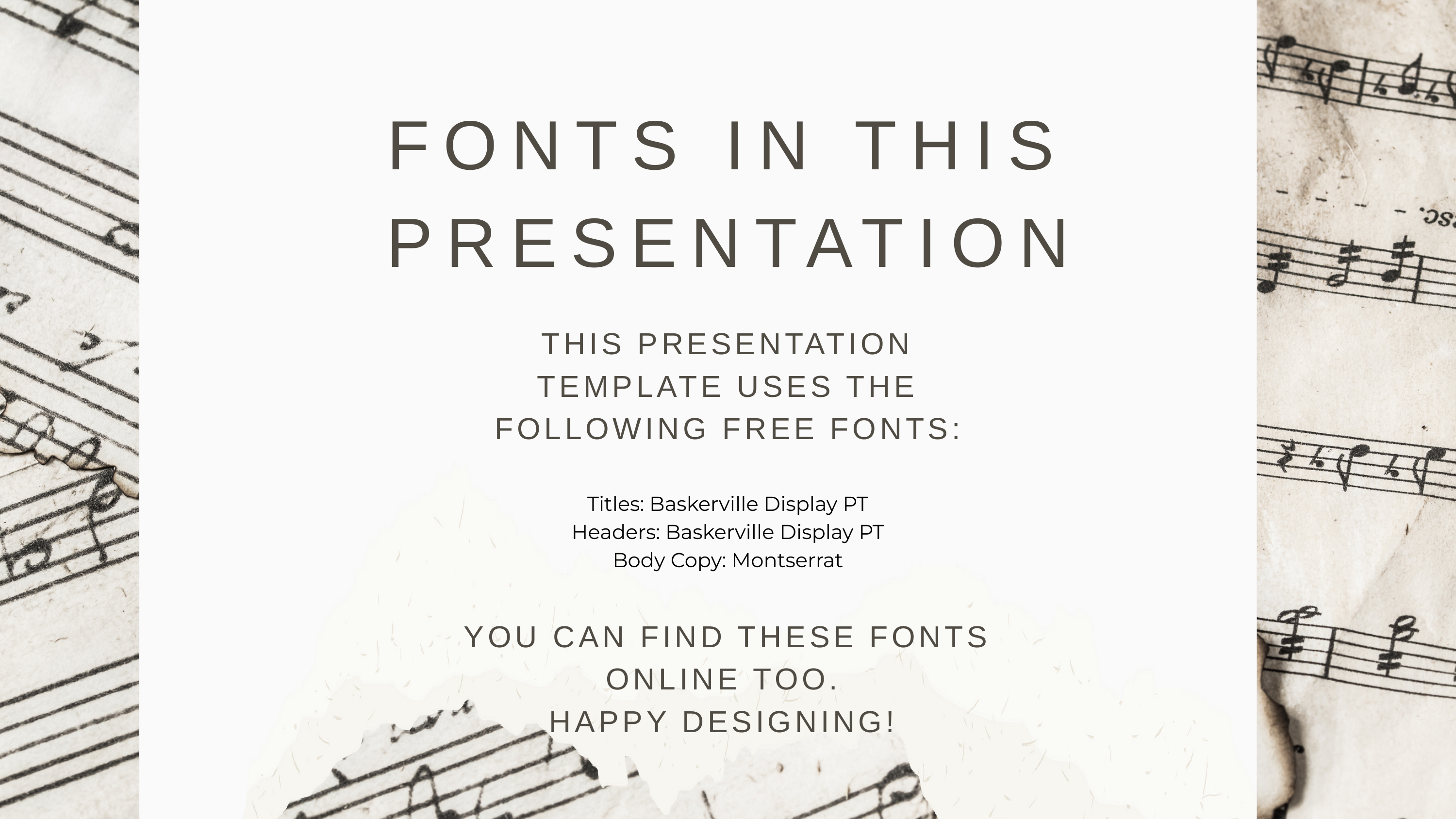

FONTS IN THIS PRESENTATION
THIS PRESENTATION TEMPLATE USES THE FOLLOWING FREE FONTS:
Titles: Baskerville Display PT
Headers: Baskerville Display PT
Body Copy: Montserrat
YOU CAN FIND THESE FONTS ONLINE TOO.
HAPPY DESIGNING!